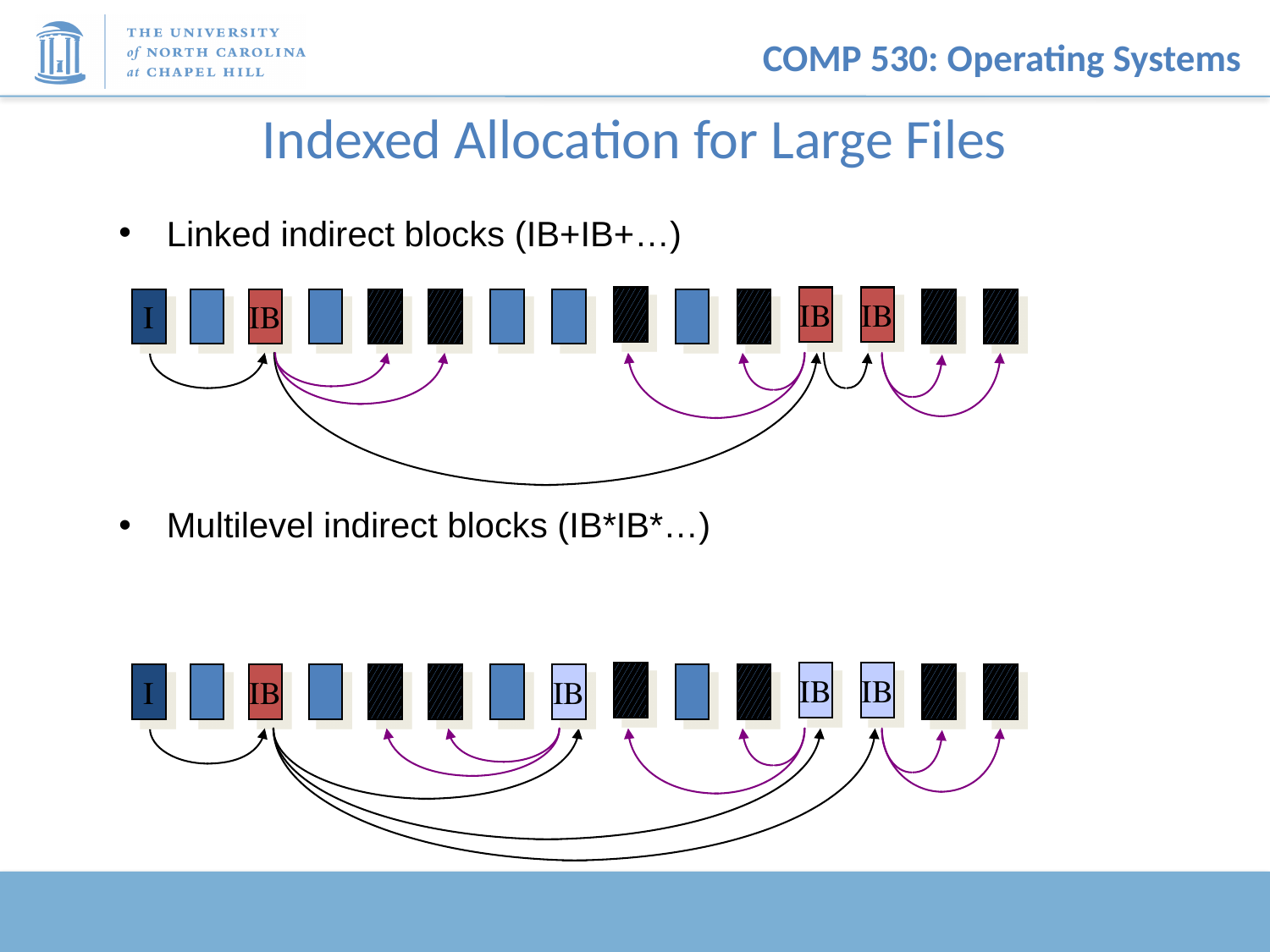

# Indexed Allocation for Large Files
Linked indirect blocks (IB+IB+…)

Multilevel indirect blocks (IB*IB*…)

IB
IB
I

IB

IB
IB
I

IB

IB